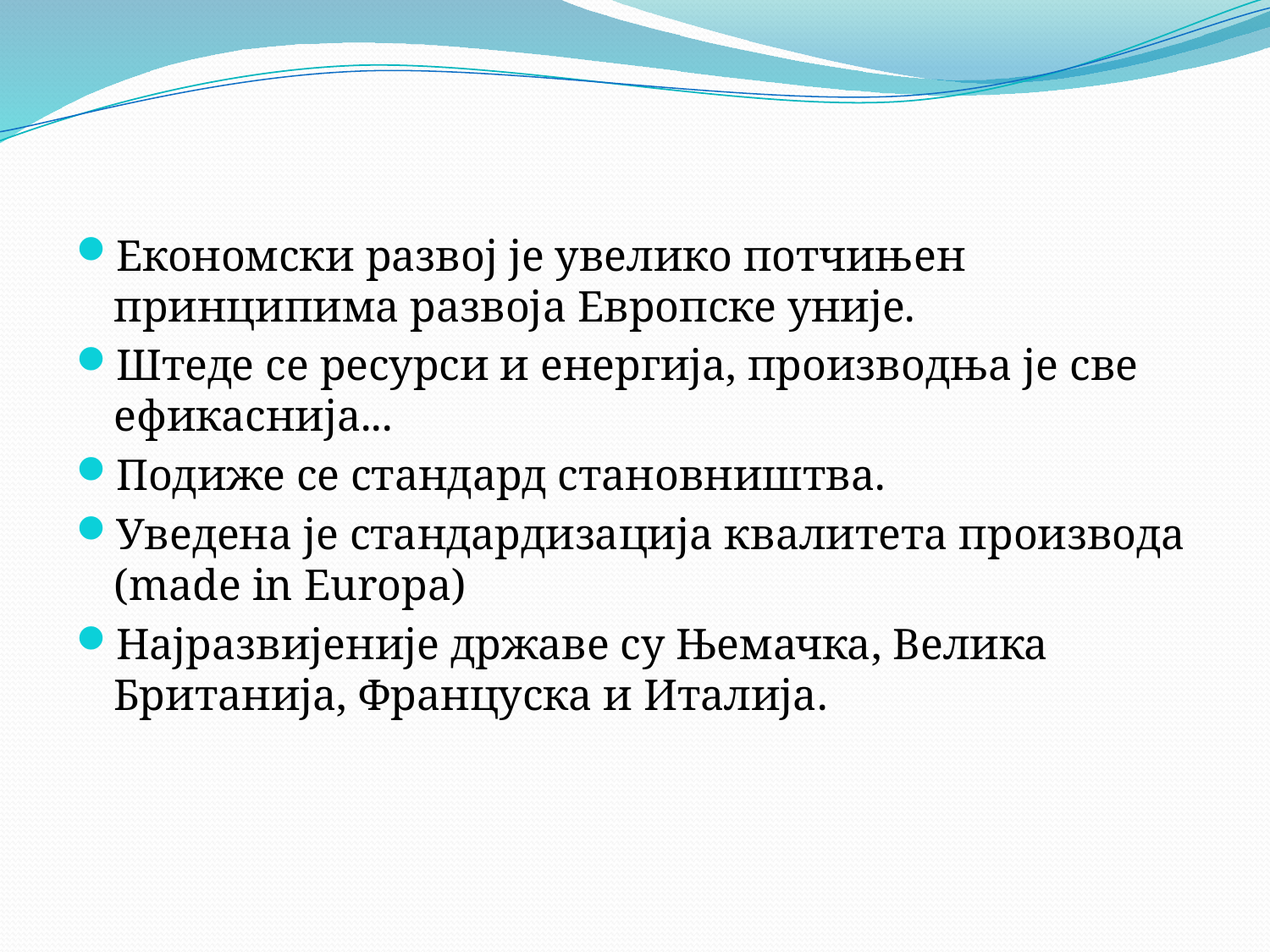

#
Економски развој је увелико потчињен принципима развоја Европске уније.
Штеде се ресурси и енергија, производња је све ефикаснија...
Подиже се стандард становништва.
Уведена је стандардизација квалитета производа (made in Europa)
Најразвијеније државе су Њемачка, Велика Британија, Француска и Италија.